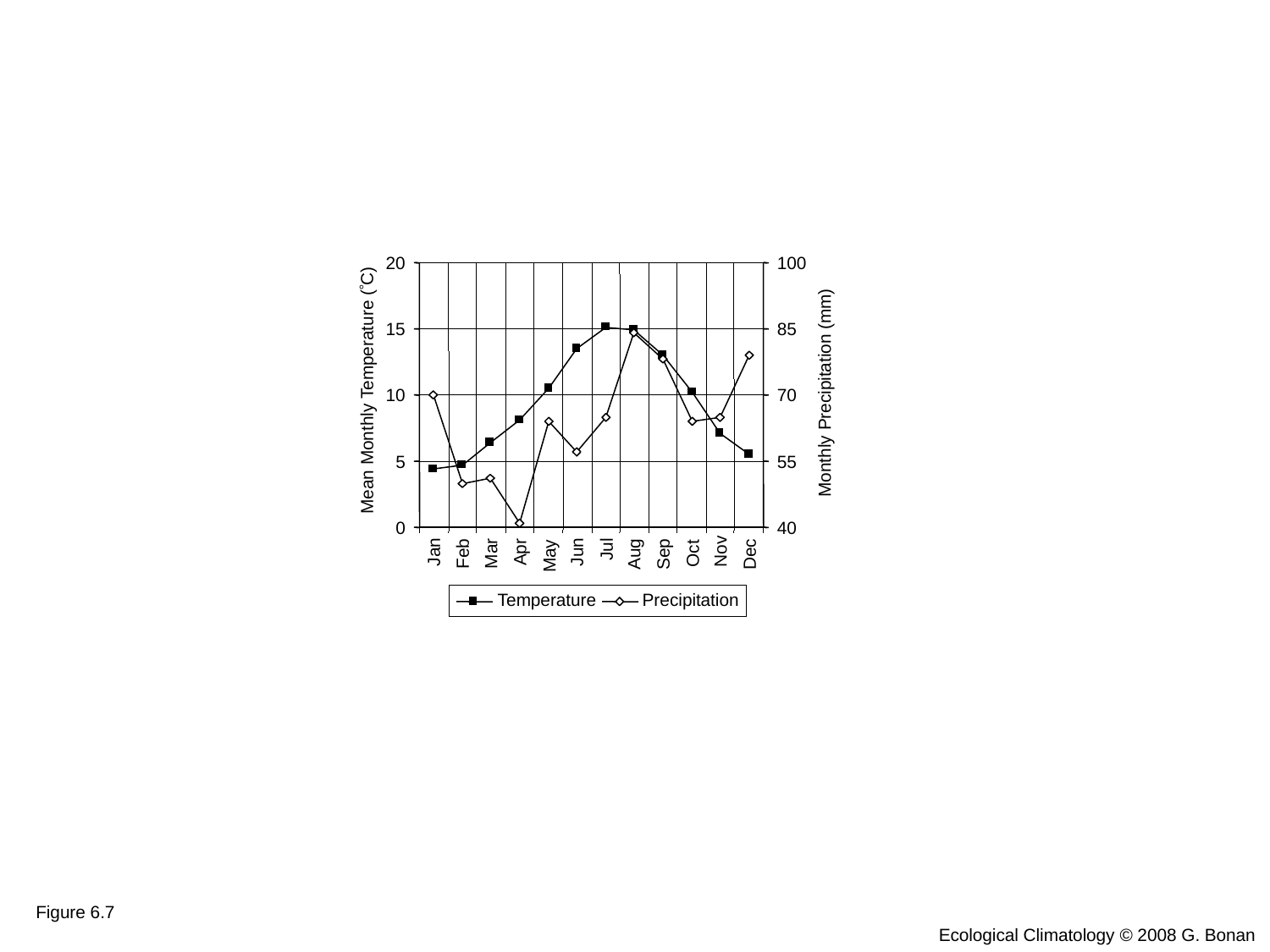

20
100

15
85

Mean Monthly Temperature (°C)
Monthly Precipitation (mm)
10

70

5

55

0
40

Jul
Nov
Jan
Jun
Apr
Mar
Feb
Oct
Aug
Sep
Dec
May

Temperature
Precipitation

Figure 6.7
Ecological Climatology © 2008 G. Bonan